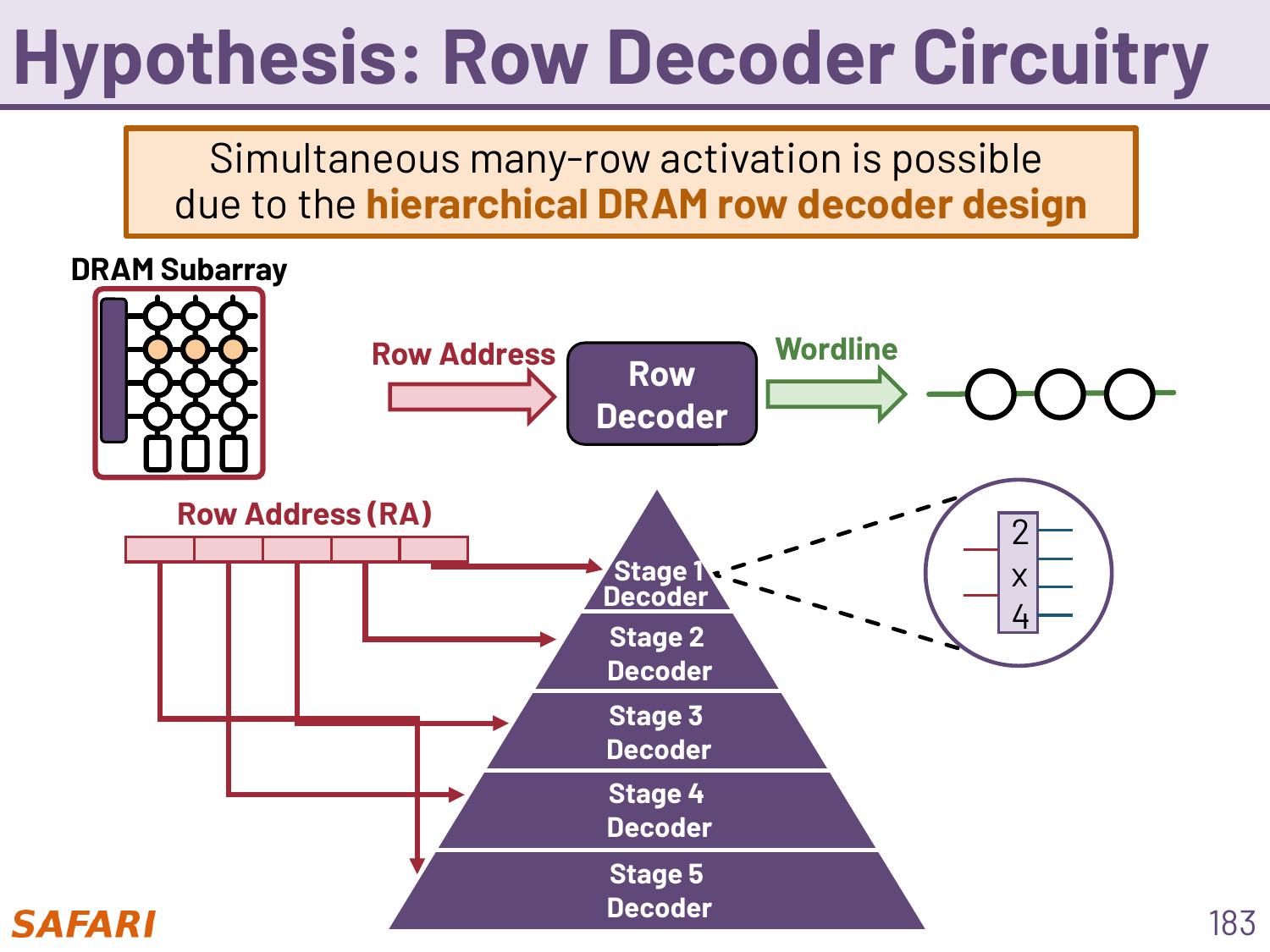

# Hypothesis: Row Decoder Circuitry
Simultaneous many-row activation is possible
due to the hierarchical DRAM row decoder design
DRAM Subarray

Wordline
Row Address
Row Decoder

2x4

Stage 1
Decoder
Stage 2
 Decoder
Stage 3
 Decoder
Stage 4
 Decoder
Stage 5
 Decoder

Row Address (RA)